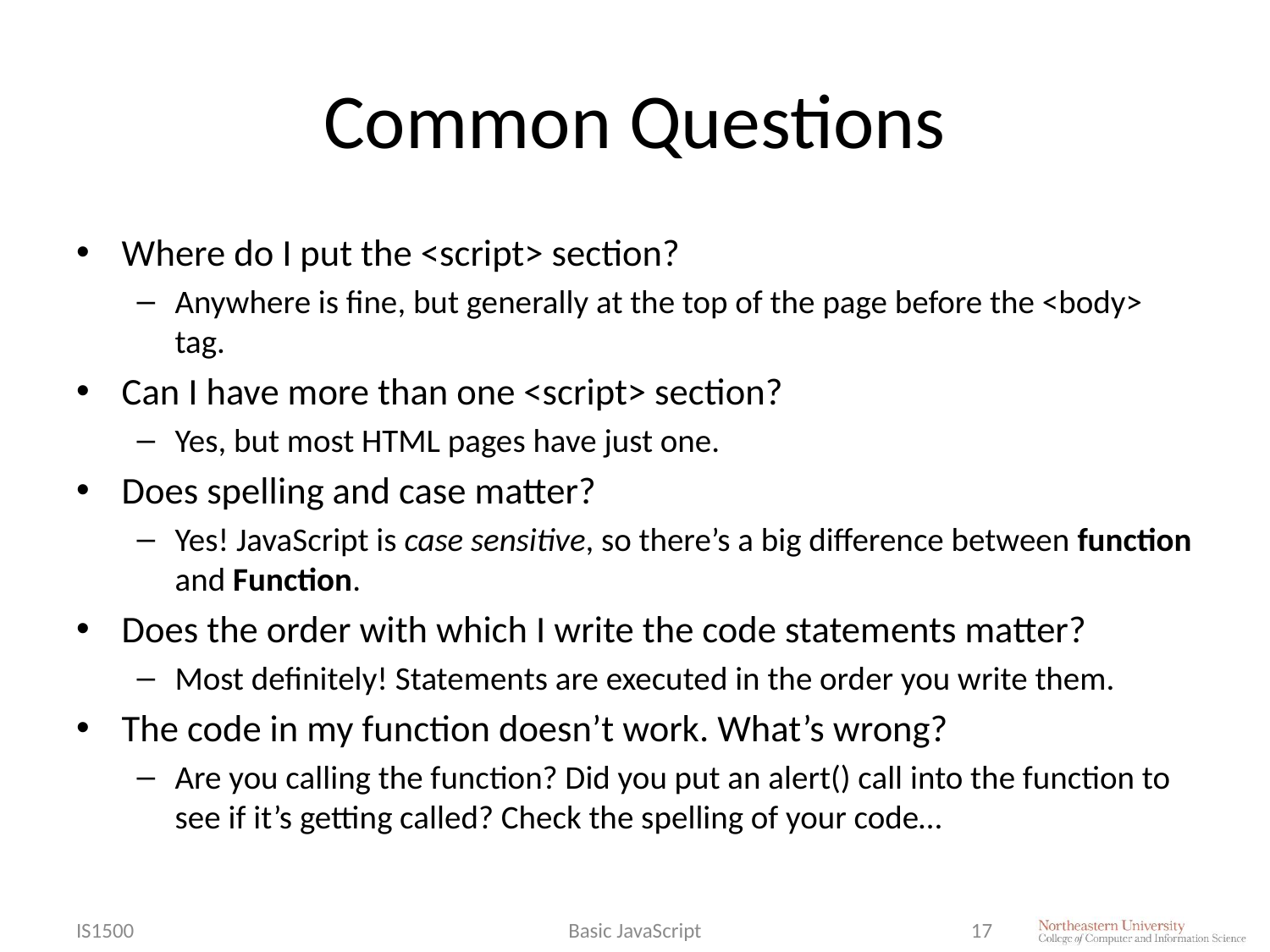

# Common Questions
Where do I put the <script> section?
Anywhere is fine, but generally at the top of the page before the <body> tag.
Can I have more than one <script> section?
Yes, but most HTML pages have just one.
Does spelling and case matter?
Yes! JavaScript is case sensitive, so there’s a big difference between function and Function.
Does the order with which I write the code statements matter?
Most definitely! Statements are executed in the order you write them.
The code in my function doesn’t work. What’s wrong?
Are you calling the function? Did you put an alert() call into the function to see if it’s getting called? Check the spelling of your code…
IS1500
Basic JavaScript
17